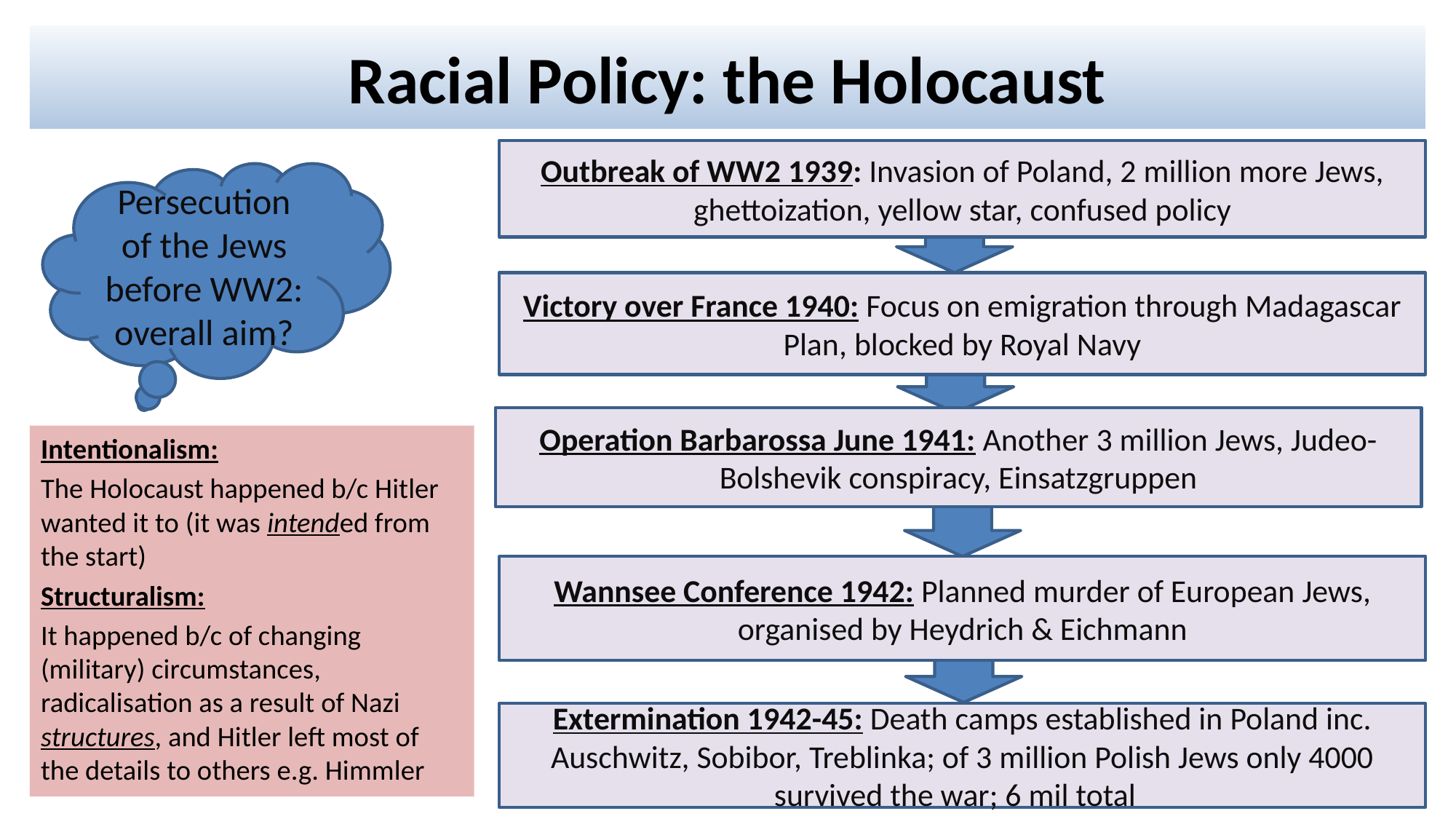

# Racial Policy: the Holocaust
Outbreak of WW2 1939: Invasion of Poland, 2 million more Jews, ghettoization, yellow star, confused policy
Persecution of the Jews before WW2: overall aim?

Victory over France 1940: Focus on emigration through Madagascar Plan, blocked by Royal Navy

Operation Barbarossa June 1941: Another 3 million Jews, Judeo-Bolshevik conspiracy, Einsatzgruppen
Intentionalism:
The Holocaust happened b/c Hitler wanted it to (it was intended from the start)
Structuralism:
It happened b/c of changing (military) circumstances, radicalisation as a result of Nazi structures, and Hitler left most of the details to others e.g. Himmler

Wannsee Conference 1942: Planned murder of European Jews, organised by Heydrich & Eichmann

Extermination 1942-45: Death camps established in Poland inc. Auschwitz, Sobibor, Treblinka; of 3 million Polish Jews only 4000 survived the war; 6 mil total